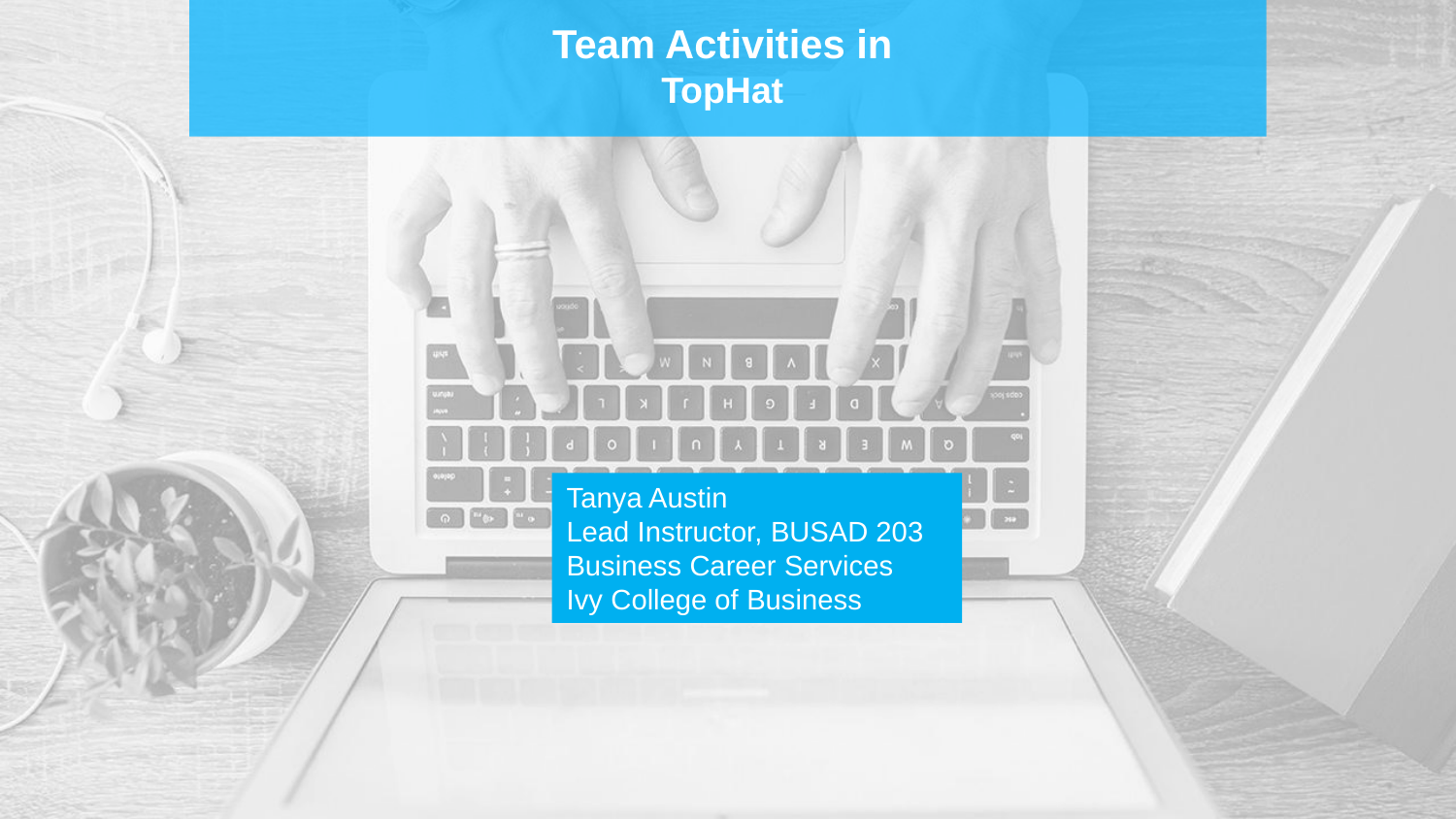

# Team Activities in TopHat
Tanya Austin
Lead Instructor, BUSAD 203
Business Career Services
Ivy College of Business